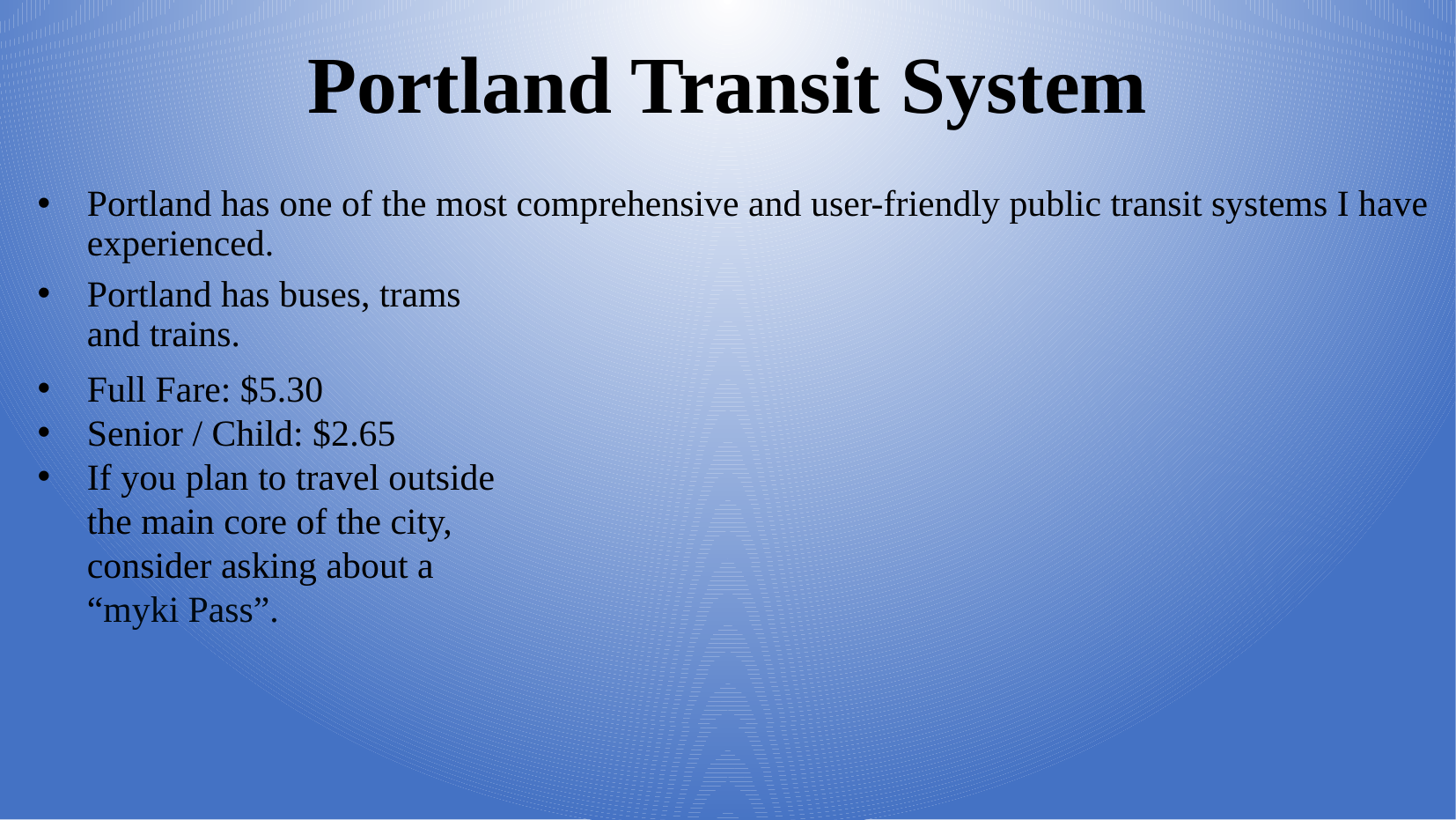

Portland Transit System
Portland has one of the most comprehensive and user-friendly public transit systems I have experienced.
Portland has buses, trams
and trains.
Full Fare: $5.30
Senior / Child: $2.65
If you plan to travel outside
the main core of the city,
consider asking about a
“myki Pass”.